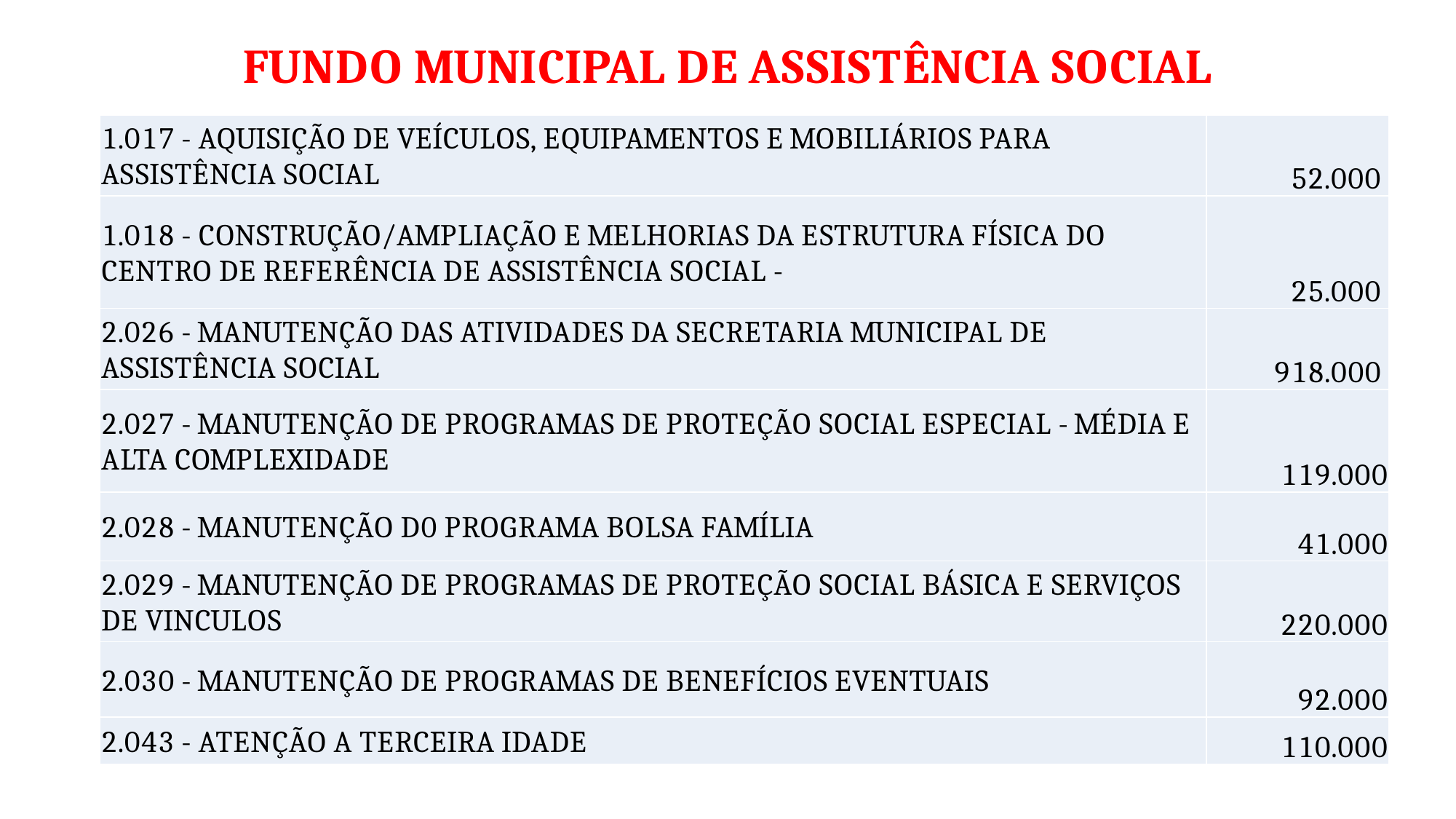

# FUNDO MUNICIPAL DE ASSISTÊNCIA SOCIAL
| 1.017 - AQUISIÇÃO DE VEÍCULOS, EQUIPAMENTOS E MOBILIÁRIOS PARA ASSISTÊNCIA SOCIAL | 52.000 |
| --- | --- |
| 1.018 - CONSTRUÇÃO/AMPLIAÇÃO E MELHORIAS DA ESTRUTURA FÍSICA DO CENTRO DE REFERÊNCIA DE ASSISTÊNCIA SOCIAL - | 25.000 |
| 2.026 - MANUTENÇÃO DAS ATIVIDADES DA SECRETARIA MUNICIPAL DE ASSISTÊNCIA SOCIAL | 918.000 |
| 2.027 - MANUTENÇÃO DE PROGRAMAS DE PROTEÇÃO SOCIAL ESPECIAL - MÉDIA E ALTA COMPLEXIDADE | 119.000 |
| 2.028 - MANUTENÇÃO D0 PROGRAMA BOLSA FAMÍLIA | 41.000 |
| 2.029 - MANUTENÇÃO DE PROGRAMAS DE PROTEÇÃO SOCIAL BÁSICA E SERVIÇOS DE VINCULOS | 220.000 |
| 2.030 - MANUTENÇÃO DE PROGRAMAS DE BENEFÍCIOS EVENTUAIS | 92.000 |
| 2.043 - ATENÇÃO A TERCEIRA IDADE | 110.000 |